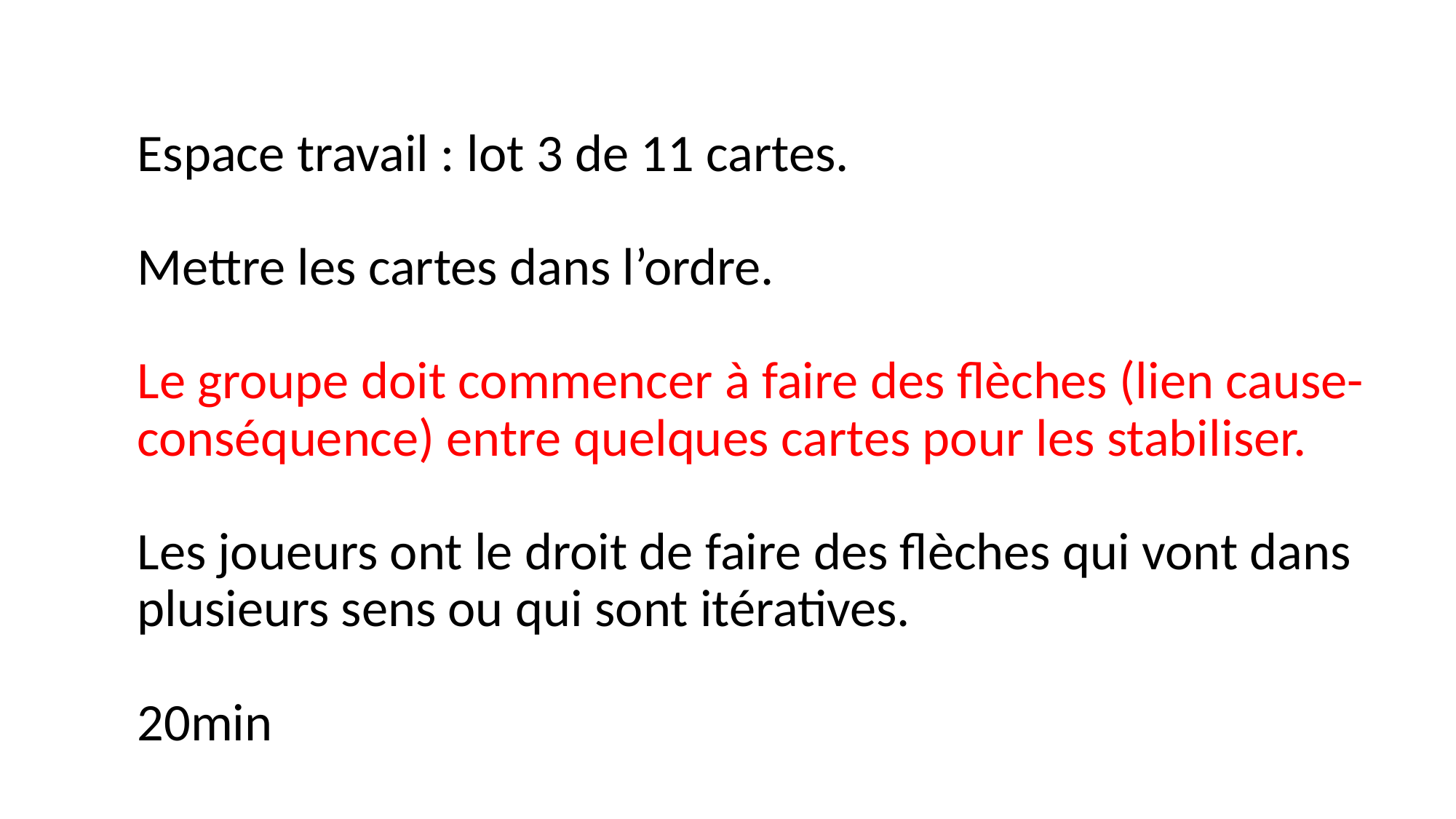

Espace travail : lot 3 de 11 cartes.
Mettre les cartes dans l’ordre.

Le groupe doit commencer à faire des flèches (lien cause-conséquence) entre quelques cartes pour les stabiliser.

Les joueurs ont le droit de faire des flèches qui vont dans plusieurs sens ou qui sont itératives.

20min